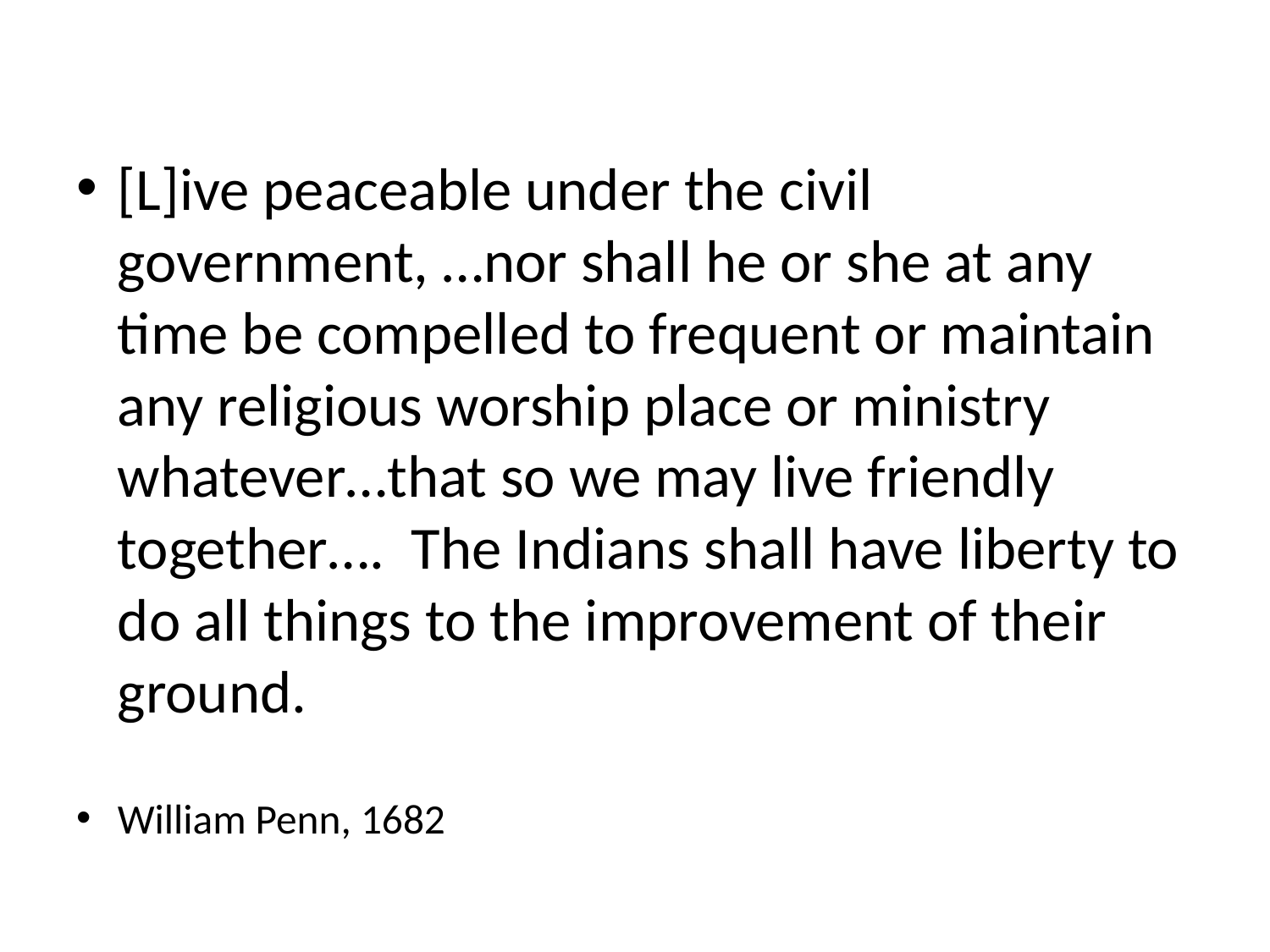

[L]ive peaceable under the civil government, …nor shall he or she at any time be compelled to frequent or maintain any religious worship place or ministry whatever…that so we may live friendly together….  The Indians shall have liberty to do all things to the improvement of their ground.

William Penn, 1682